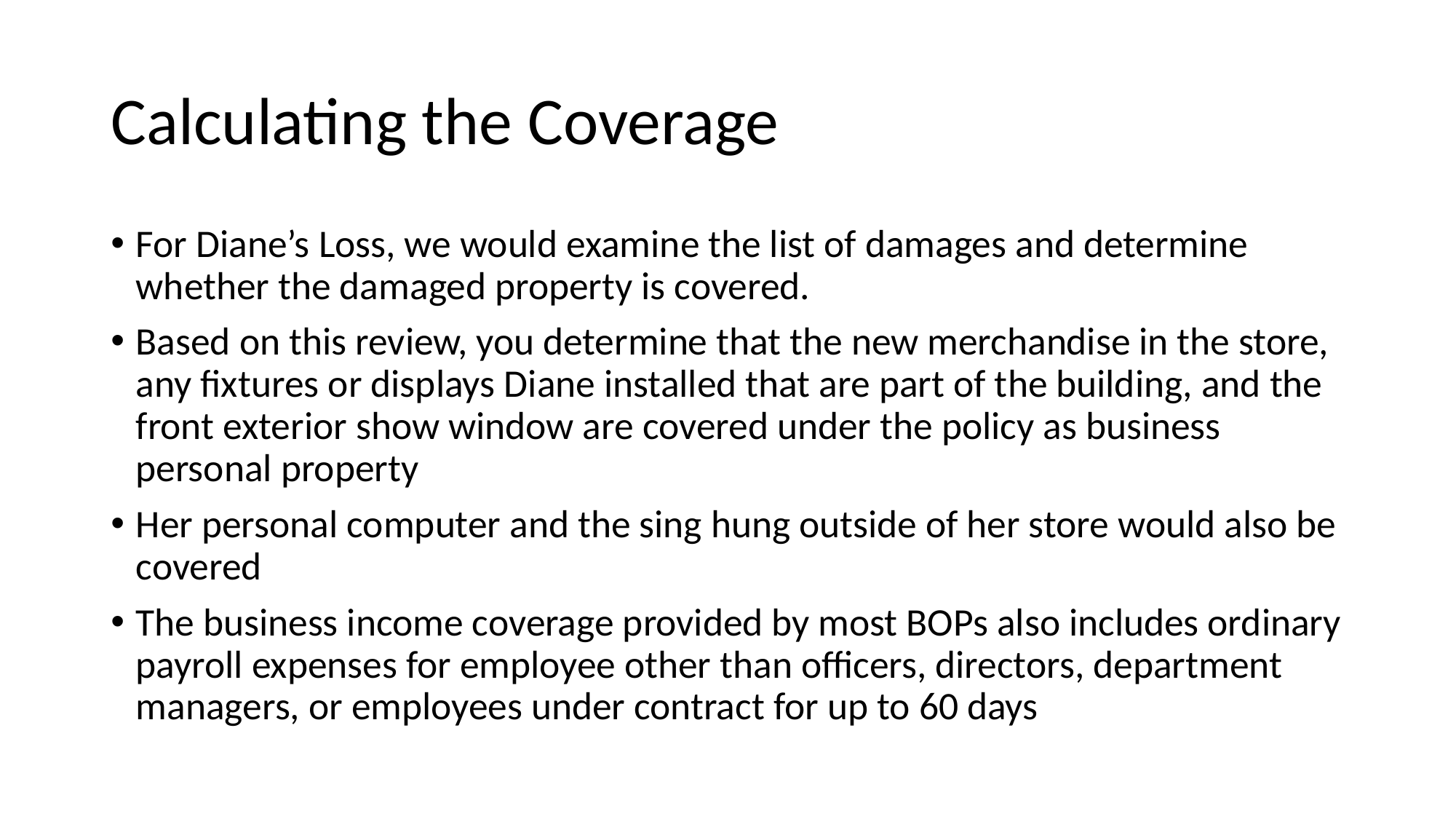

# Calculating the Coverage
For Diane’s Loss, we would examine the list of damages and determine whether the damaged property is covered.
Based on this review, you determine that the new merchandise in the store, any fixtures or displays Diane installed that are part of the building, and the front exterior show window are covered under the policy as business personal property
Her personal computer and the sing hung outside of her store would also be covered
The business income coverage provided by most BOPs also includes ordinary payroll expenses for employee other than officers, directors, department managers, or employees under contract for up to 60 days